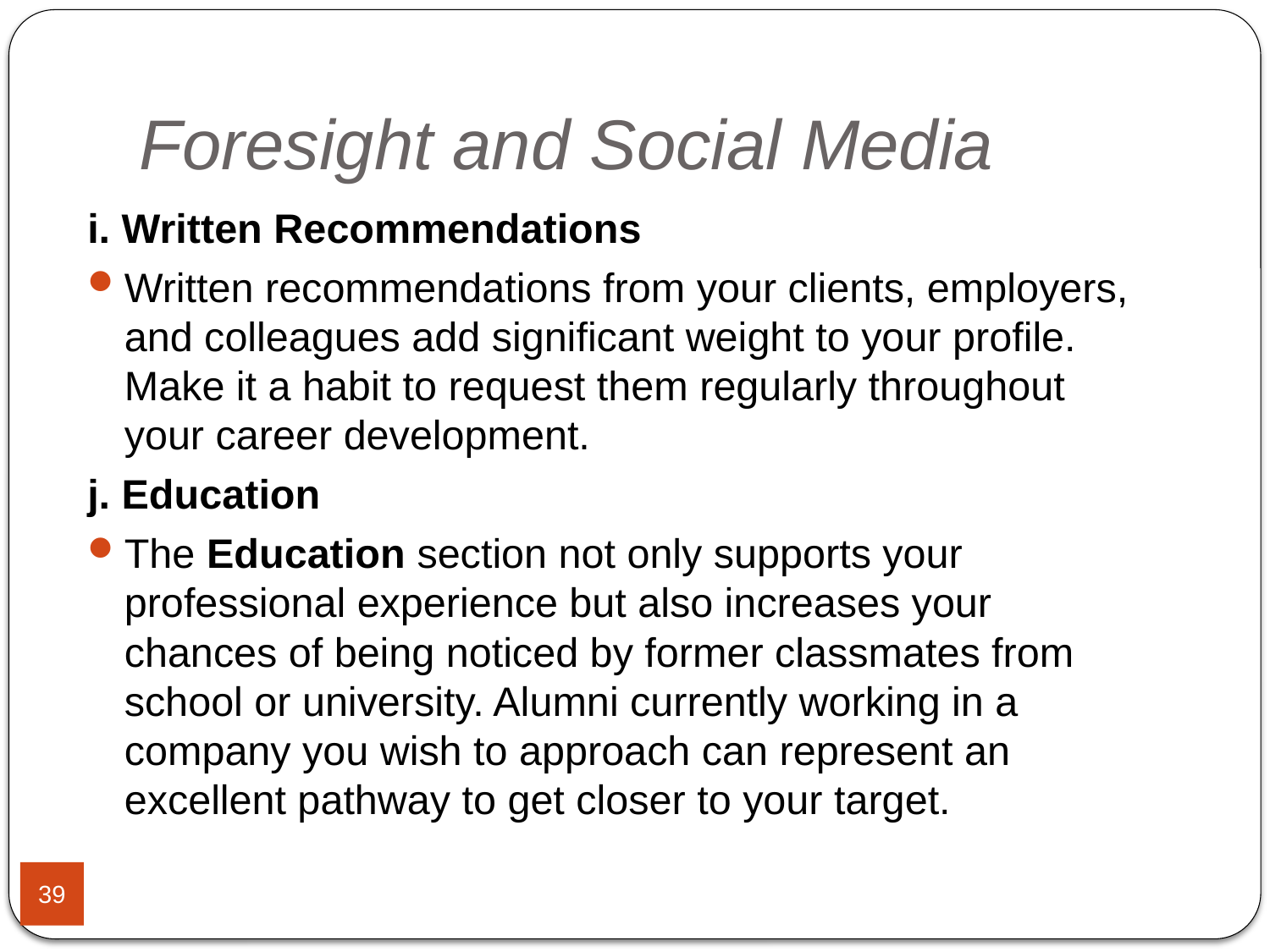

# Foresight and Social Media
i. Written Recommendations
Written recommendations from your clients, employers, and colleagues add significant weight to your profile. Make it a habit to request them regularly throughout your career development.
j. Education
The Education section not only supports your professional experience but also increases your chances of being noticed by former classmates from school or university. Alumni currently working in a company you wish to approach can represent an excellent pathway to get closer to your target.

39